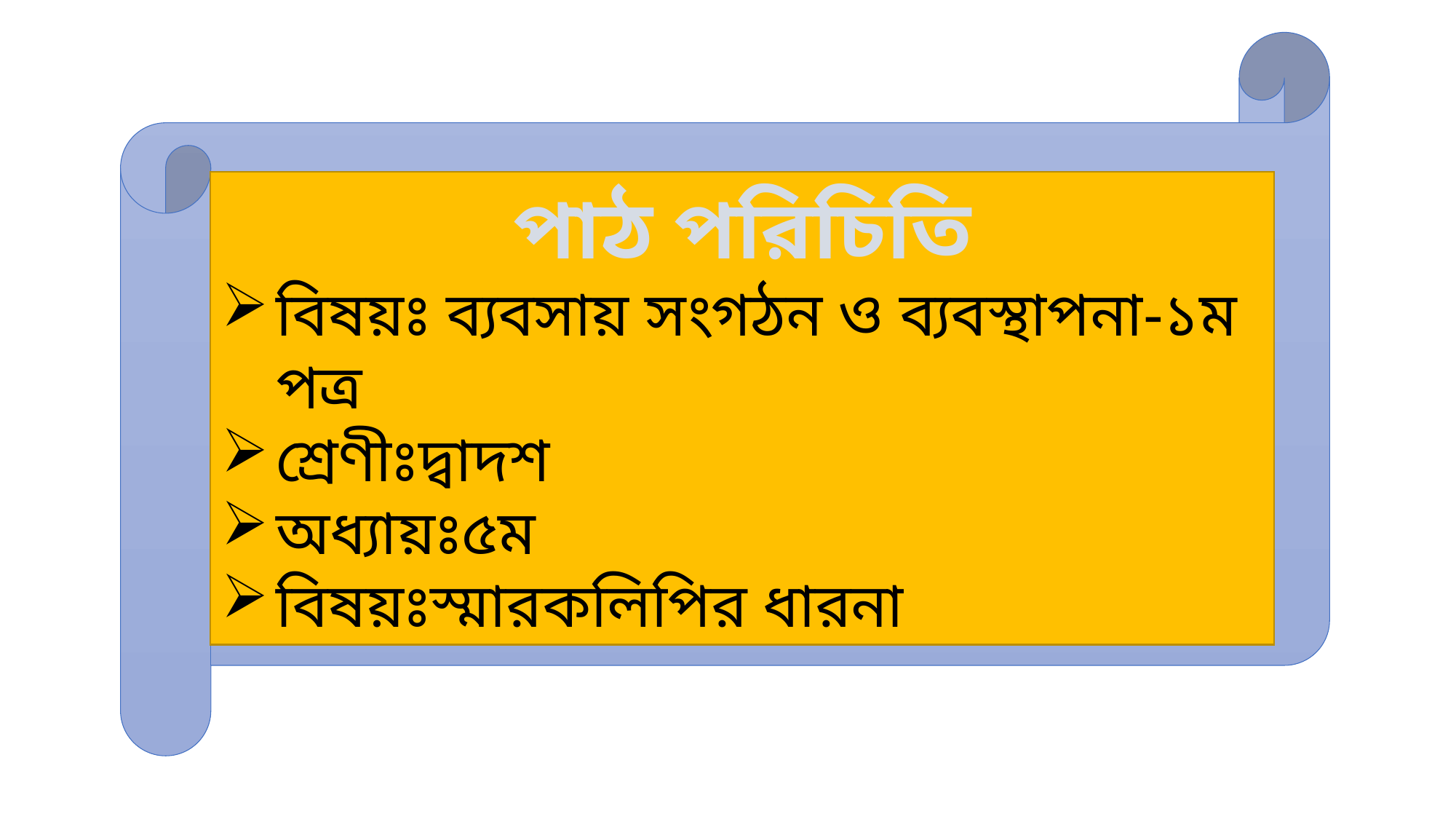

পাঠ পরিচিতি
বিষয়ঃ ব্যবসায় সংগঠন ও ব্যবস্থাপনা-১ম পত্র
শ্রেণীঃদ্বাদশ
অধ্যায়ঃ৫ম
বিষয়ঃস্মারকলিপির ধারনা